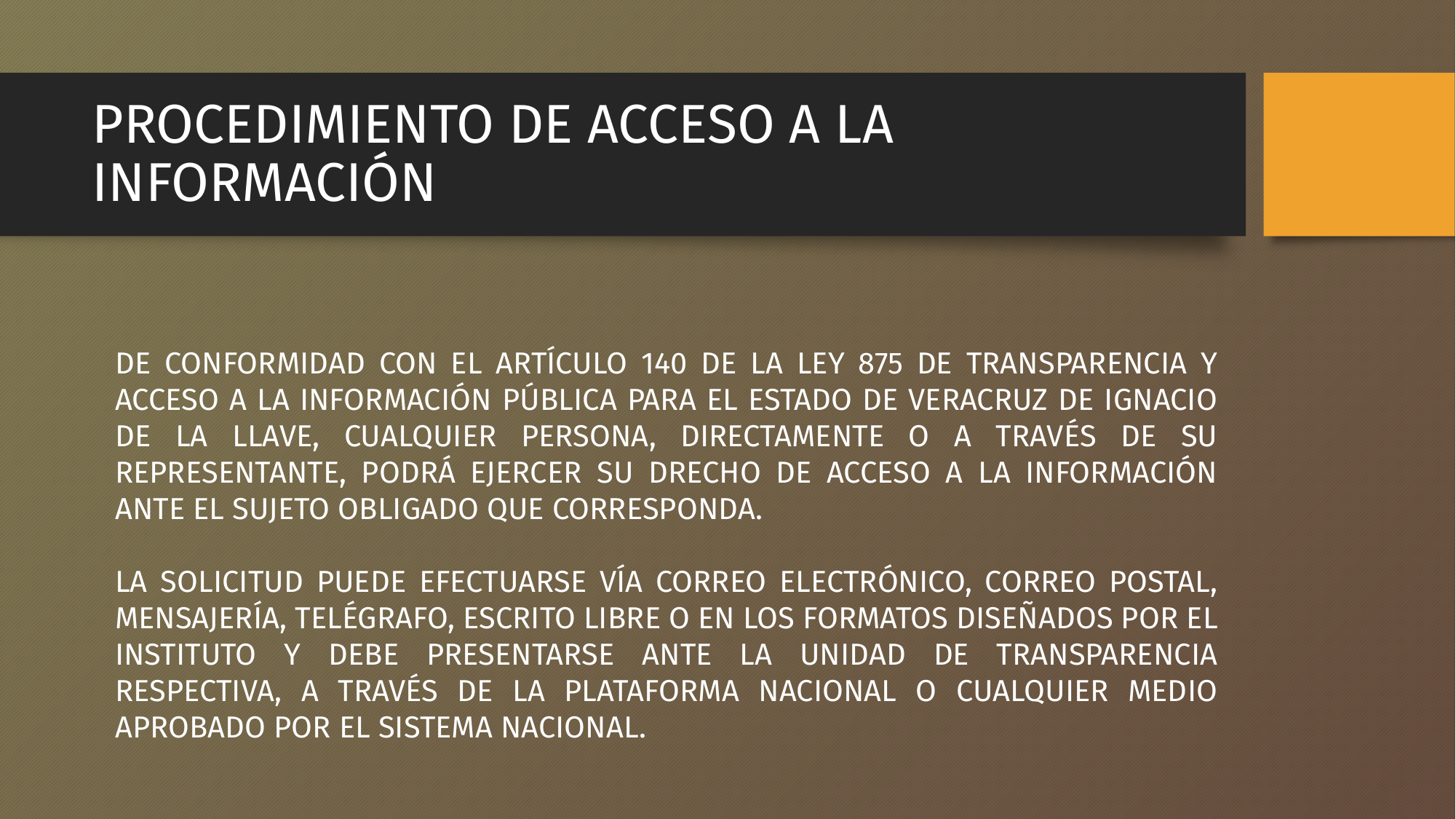

# PROCEDIMIENTO DE ACCESO A LA INFORMACIÓN
DE CONFORMIDAD CON EL ARTÍCULO 140 DE LA LEY 875 DE TRANSPARENCIA Y ACCESO A LA INFORMACIÓN PÚBLICA PARA EL ESTADO DE VERACRUZ DE IGNACIO DE LA LLAVE, CUALQUIER PERSONA, DIRECTAMENTE O A TRAVÉS DE SU REPRESENTANTE, PODRÁ EJERCER SU DRECHO DE ACCESO A LA INFORMACIÓN ANTE EL SUJETO OBLIGADO QUE CORRESPONDA.

LA SOLICITUD PUEDE EFECTUARSE VÍA CORREO ELECTRÓNICO, CORREO POSTAL, MENSAJERÍA, TELÉGRAFO, ESCRITO LIBRE O EN LOS FORMATOS DISEÑADOS POR EL INSTITUTO Y DEBE PRESENTARSE ANTE LA UNIDAD DE TRANSPARENCIA RESPECTIVA, A TRAVÉS DE LA PLATAFORMA NACIONAL O CUALQUIER MEDIO APROBADO POR EL SISTEMA NACIONAL.